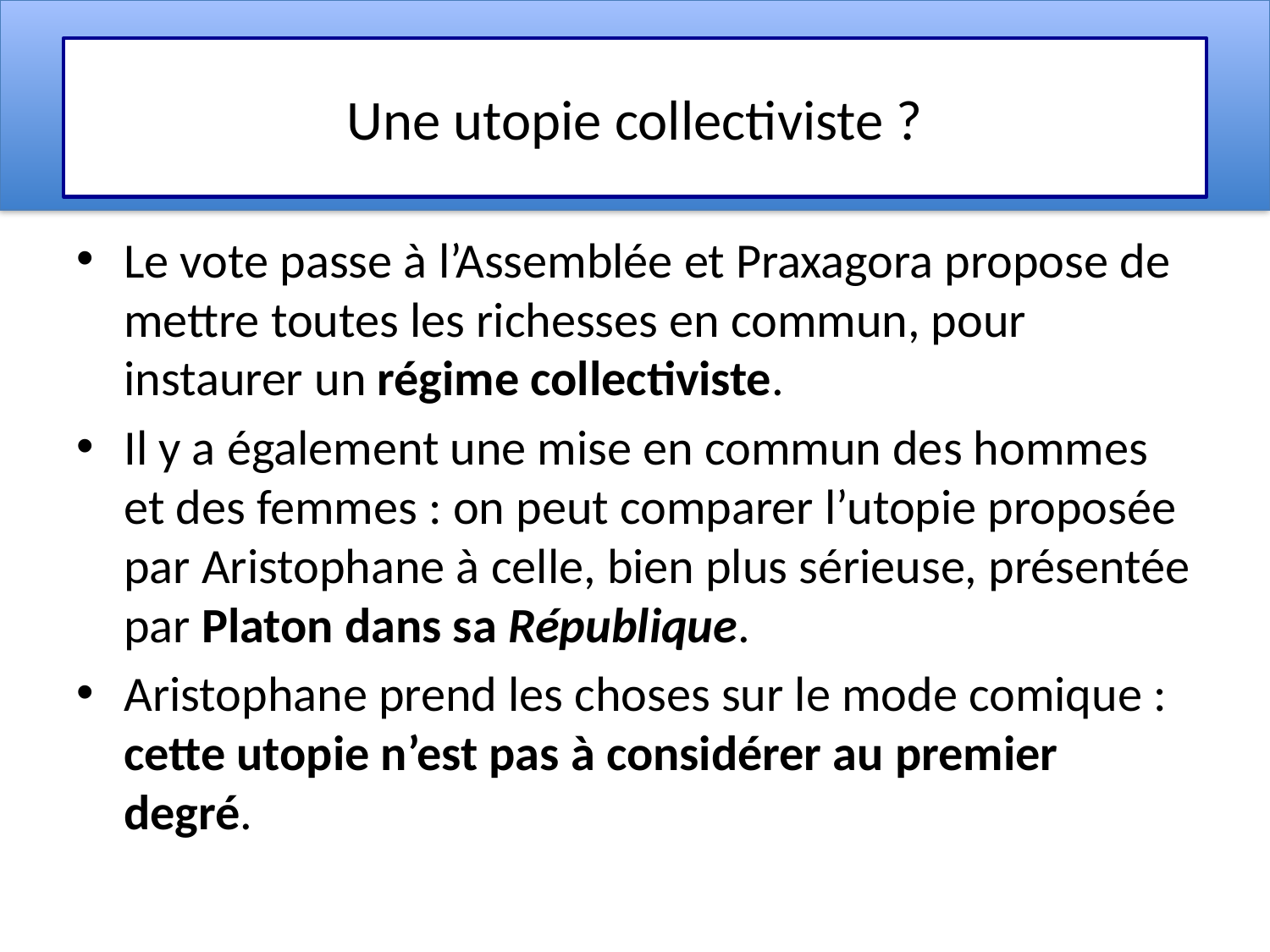

# Une utopie collectiviste ?
Le vote passe à l’Assemblée et Praxagora propose de mettre toutes les richesses en commun, pour instaurer un régime collectiviste.
Il y a également une mise en commun des hommes et des femmes : on peut comparer l’utopie proposée par Aristophane à celle, bien plus sérieuse, présentée par Platon dans sa République.
Aristophane prend les choses sur le mode comique : cette utopie n’est pas à considérer au premier degré.